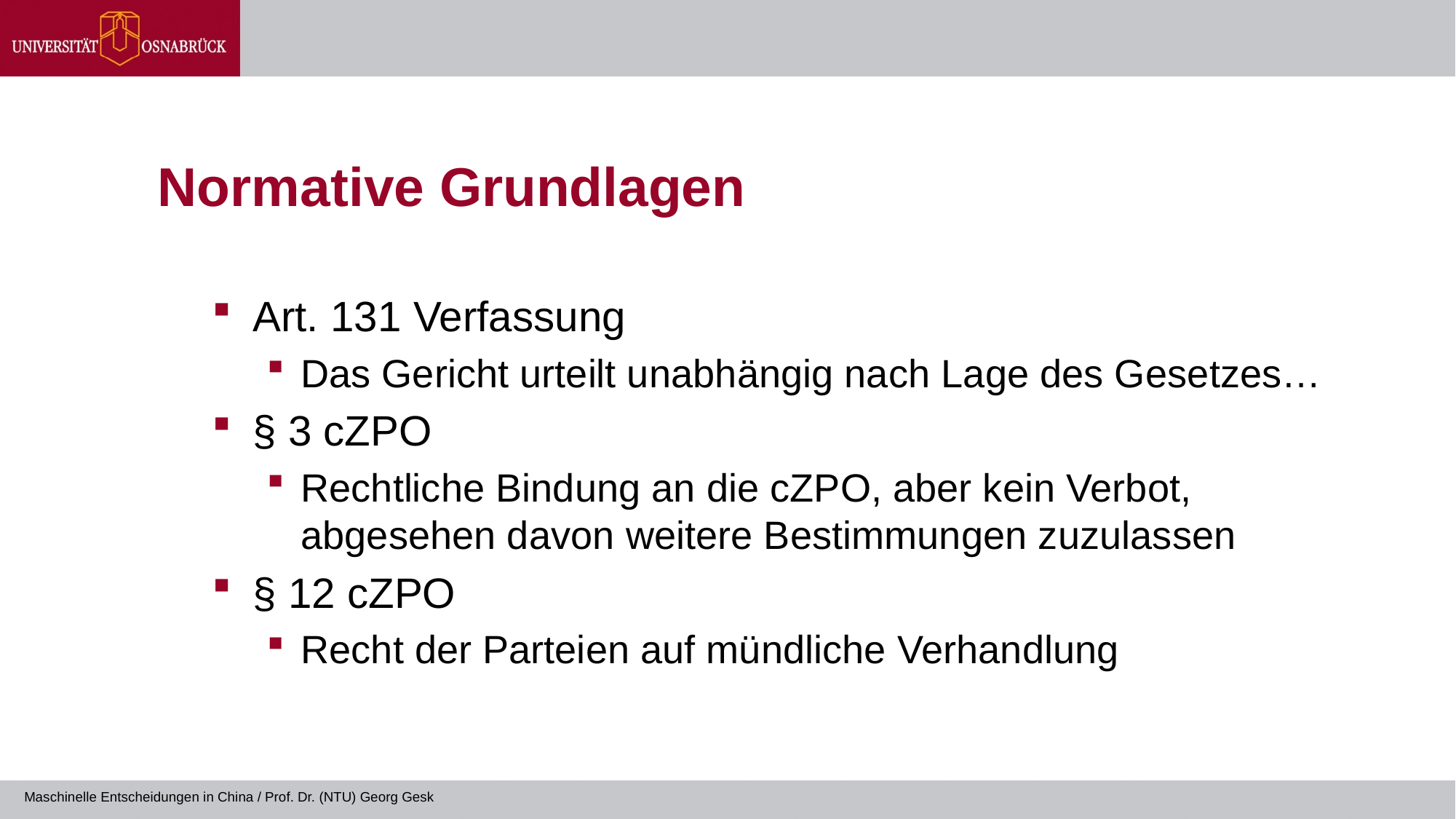

# Normative Grundlagen
Art. 131 Verfassung
Das Gericht urteilt unabhängig nach Lage des Gesetzes…
§ 3 cZPO
Rechtliche Bindung an die cZPO, aber kein Verbot, abgesehen davon weitere Bestimmungen zuzulassen
§ 12 cZPO
Recht der Parteien auf mündliche Verhandlung
Maschinelle Entscheidungen in China / Prof. Dr. (NTU) Georg Gesk